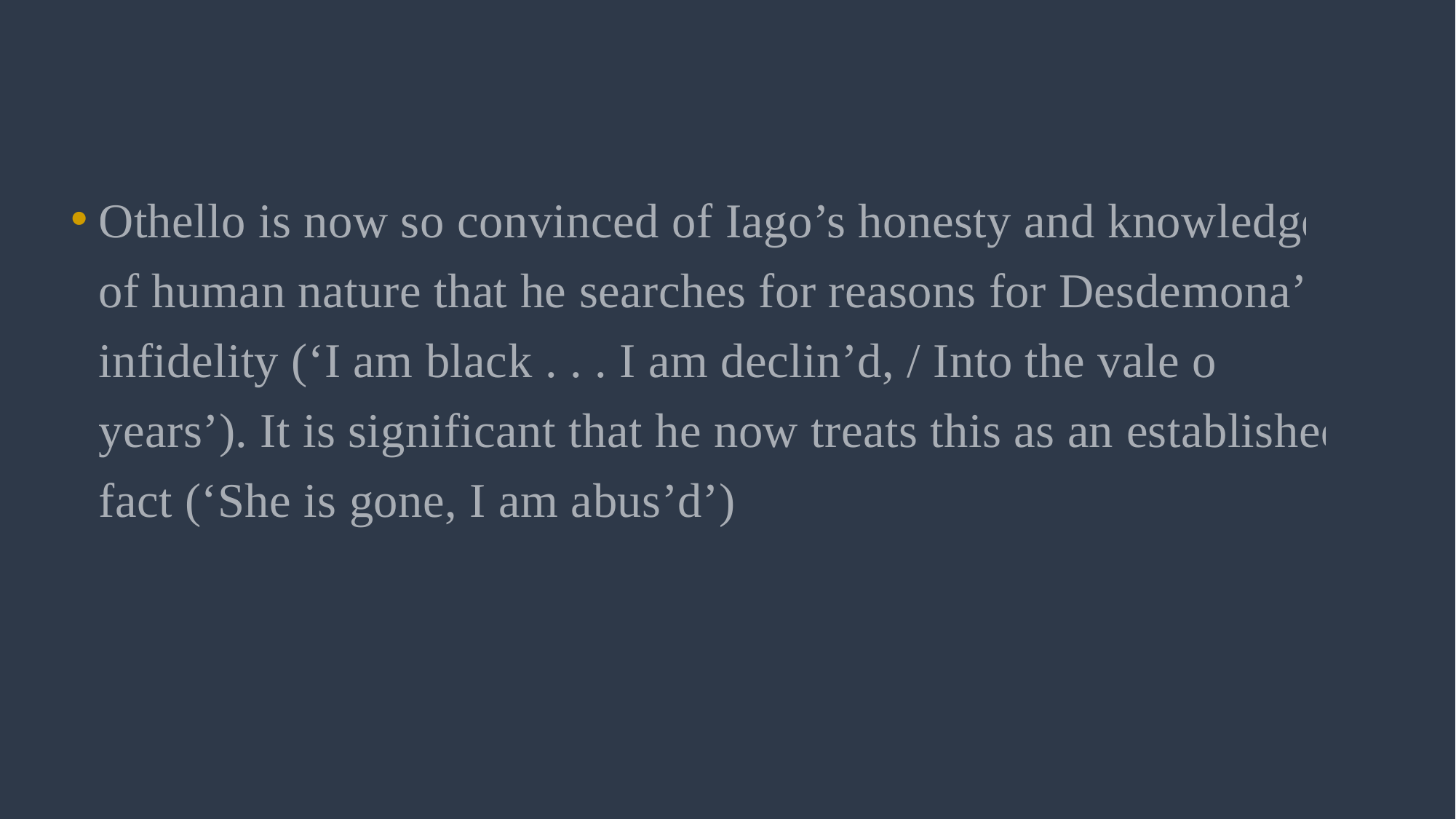

Othello is now so convinced of Iago’s honesty and knowledge of human nature that he searches for reasons for Desdemona’s infidelity (‘I am black . . . I am declin’d, / Into the vale of years’). It is significant that he now treats this as an established fact (‘She is gone, I am abus’d’).